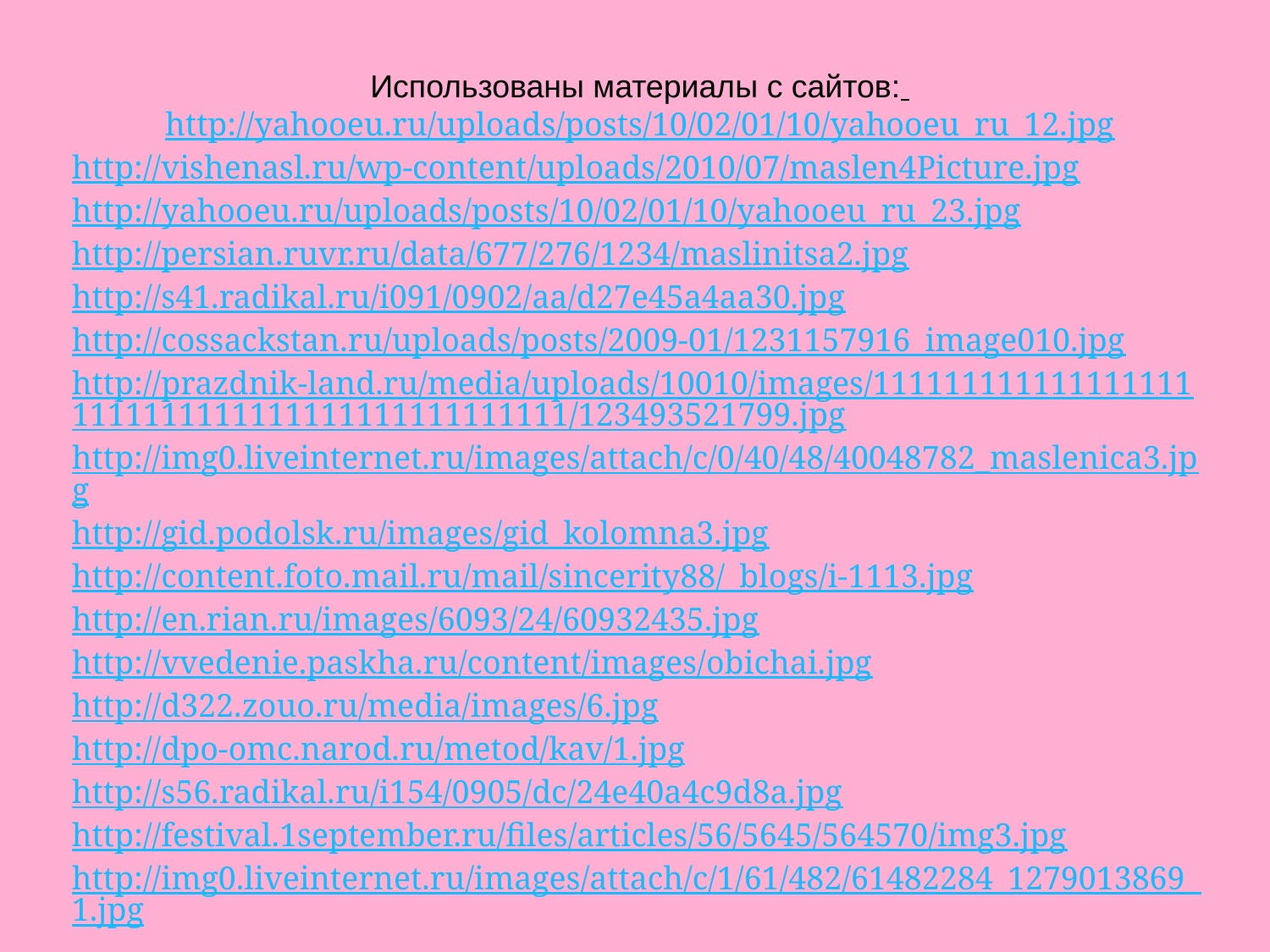

Использованы материалы с сайтов: http://yahooeu.ru/uploads/posts/10/02/01/10/yahooeu_ru_12.jpg
http://vishenasl.ru/wp-content/uploads/2010/07/maslen4Picture.jpg
http://yahooeu.ru/uploads/posts/10/02/01/10/yahooeu_ru_23.jpg
http://persian.ruvr.ru/data/677/276/1234/maslinitsa2.jpg
http://s41.radikal.ru/i091/0902/aa/d27e45a4aa30.jpg
http://cossackstan.ru/uploads/posts/2009-01/1231157916_image010.jpg
http://prazdnik-land.ru/media/uploads/10010/images/1111111111111111111111111111111111111111111111/123493521799.jpg
http://img0.liveinternet.ru/images/attach/c/0/40/48/40048782_maslenica3.jpg
http://gid.podolsk.ru/images/gid_kolomna3.jpg
http://content.foto.mail.ru/mail/sincerity88/_blogs/i-1113.jpg
http://en.rian.ru/images/6093/24/60932435.jpg
http://vvedenie.paskha.ru/content/images/obichai.jpg
http://d322.zouo.ru/media/images/6.jpg
http://dpo-omc.narod.ru/metod/kav/1.jpg
http://s56.radikal.ru/i154/0905/dc/24e40a4c9d8a.jpg
http://festival.1september.ru/files/articles/56/5645/564570/img3.jpg
http://img0.liveinternet.ru/images/attach/c/1/61/482/61482284_1279013869_1.jpg